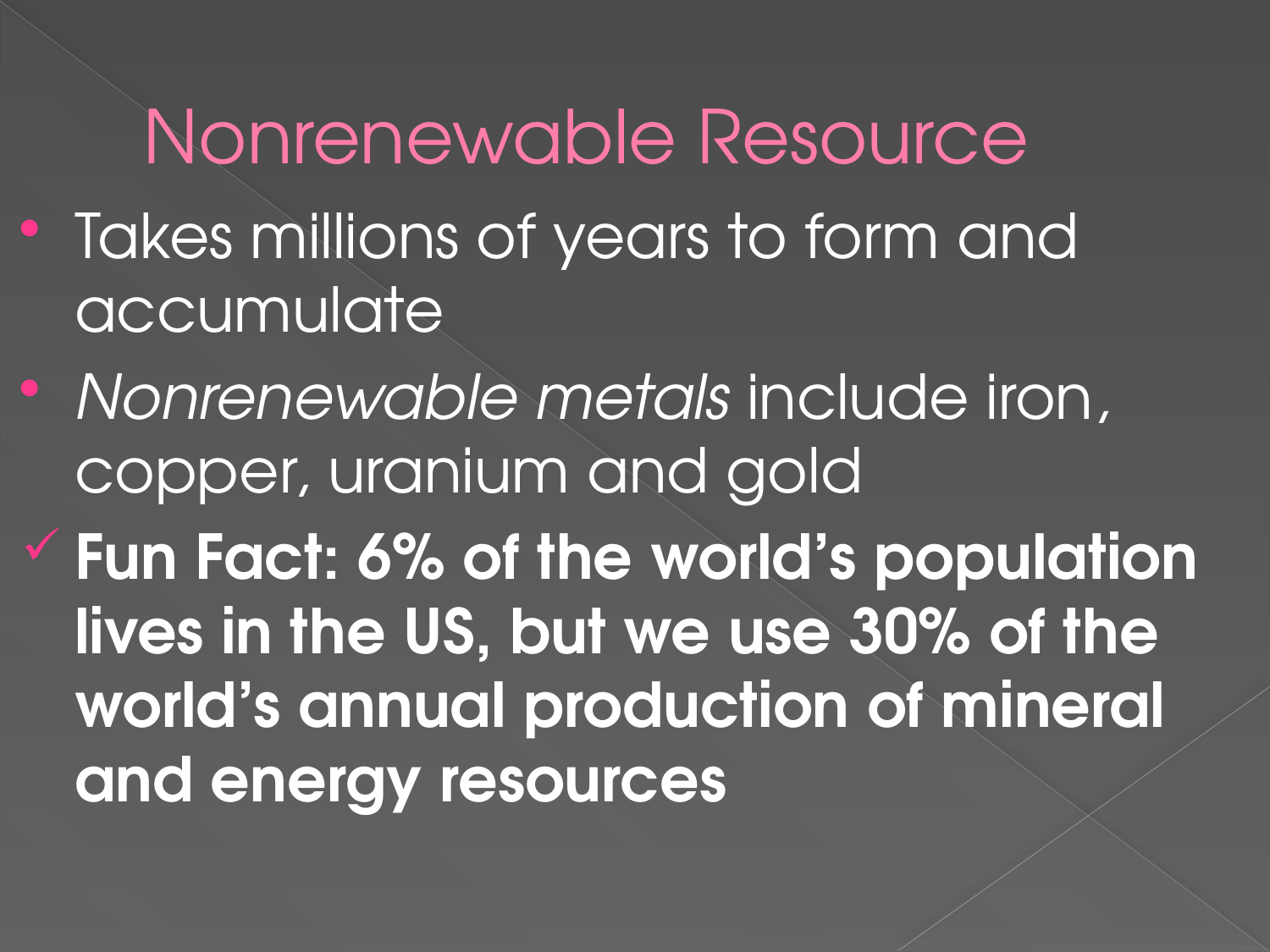

# Nonrenewable Resource
Takes millions of years to form and accumulate
Nonrenewable metals include iron, copper, uranium and gold
Fun Fact: 6% of the world’s population lives in the US, but we use 30% of the world’s annual production of mineral and energy resources